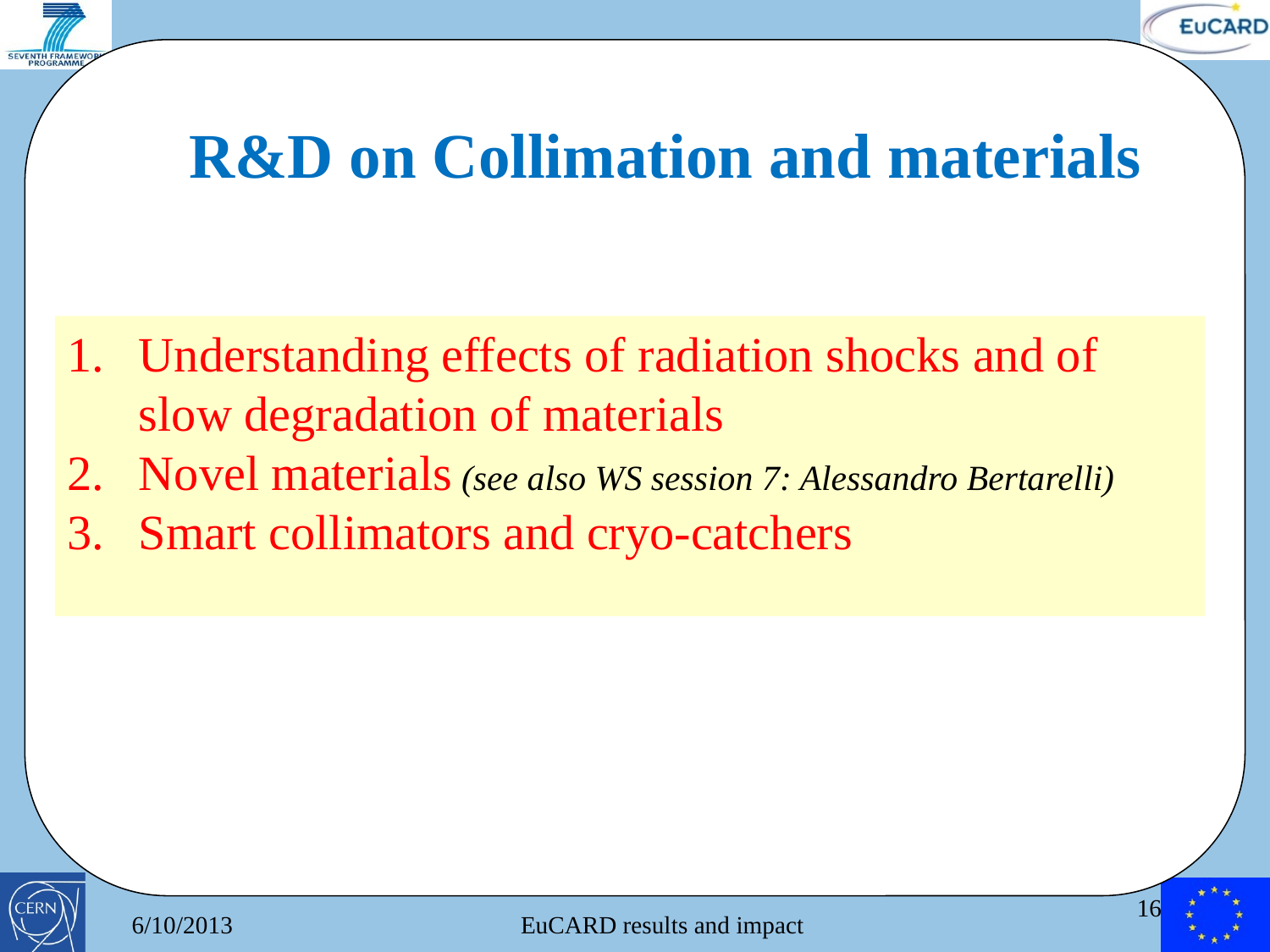

# R&D on Collimation and materials
Understanding effects of radiation shocks and of slow degradation of materials
Novel materials (see also WS session 7: Alessandro Bertarelli)
Smart collimators and cryo-catchers

16
6/10/2013
EuCARD results and impact